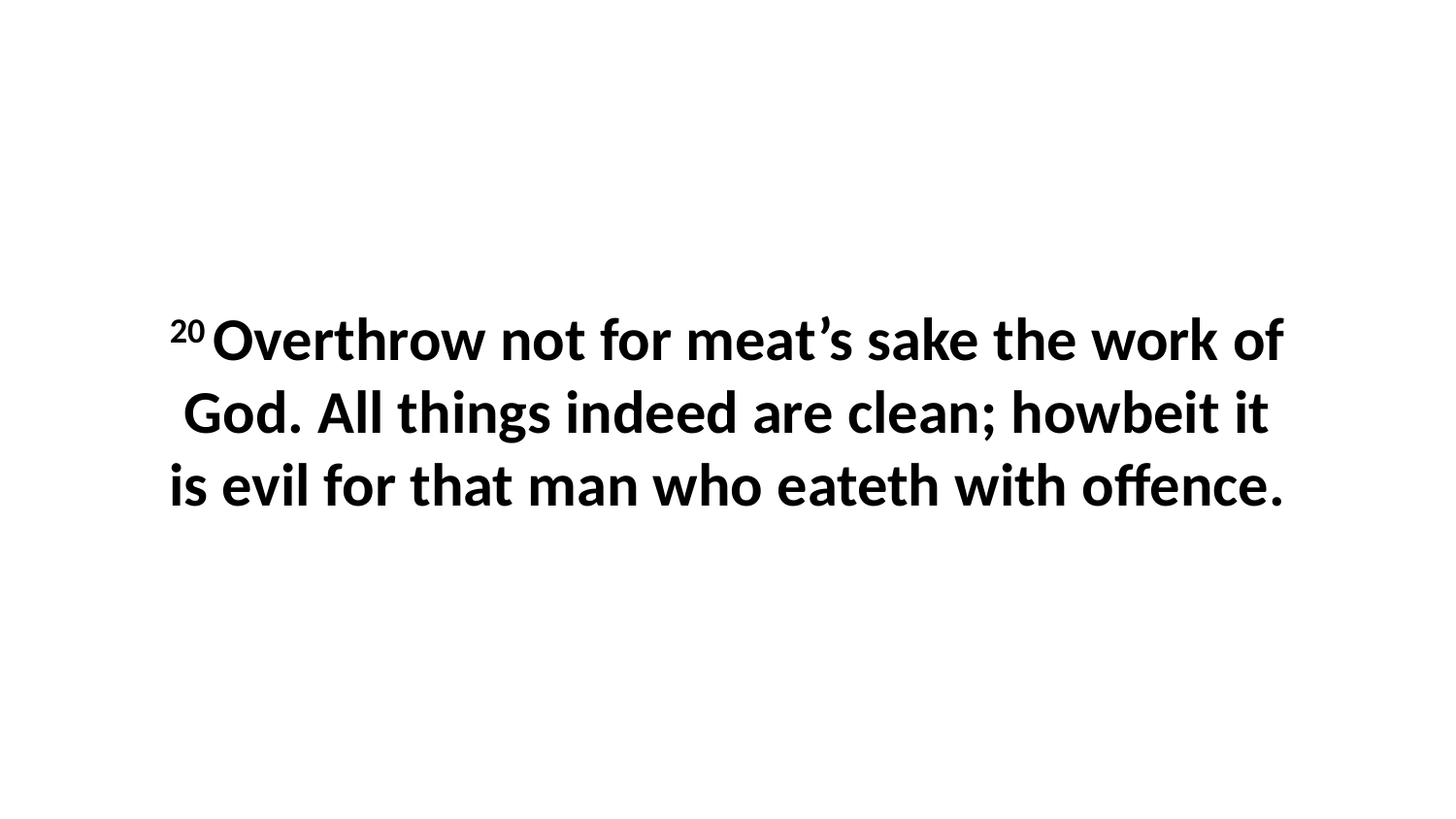

20 Overthrow not for meat’s sake the work of God. All things indeed are clean; howbeit it is evil for that man who eateth with offence.